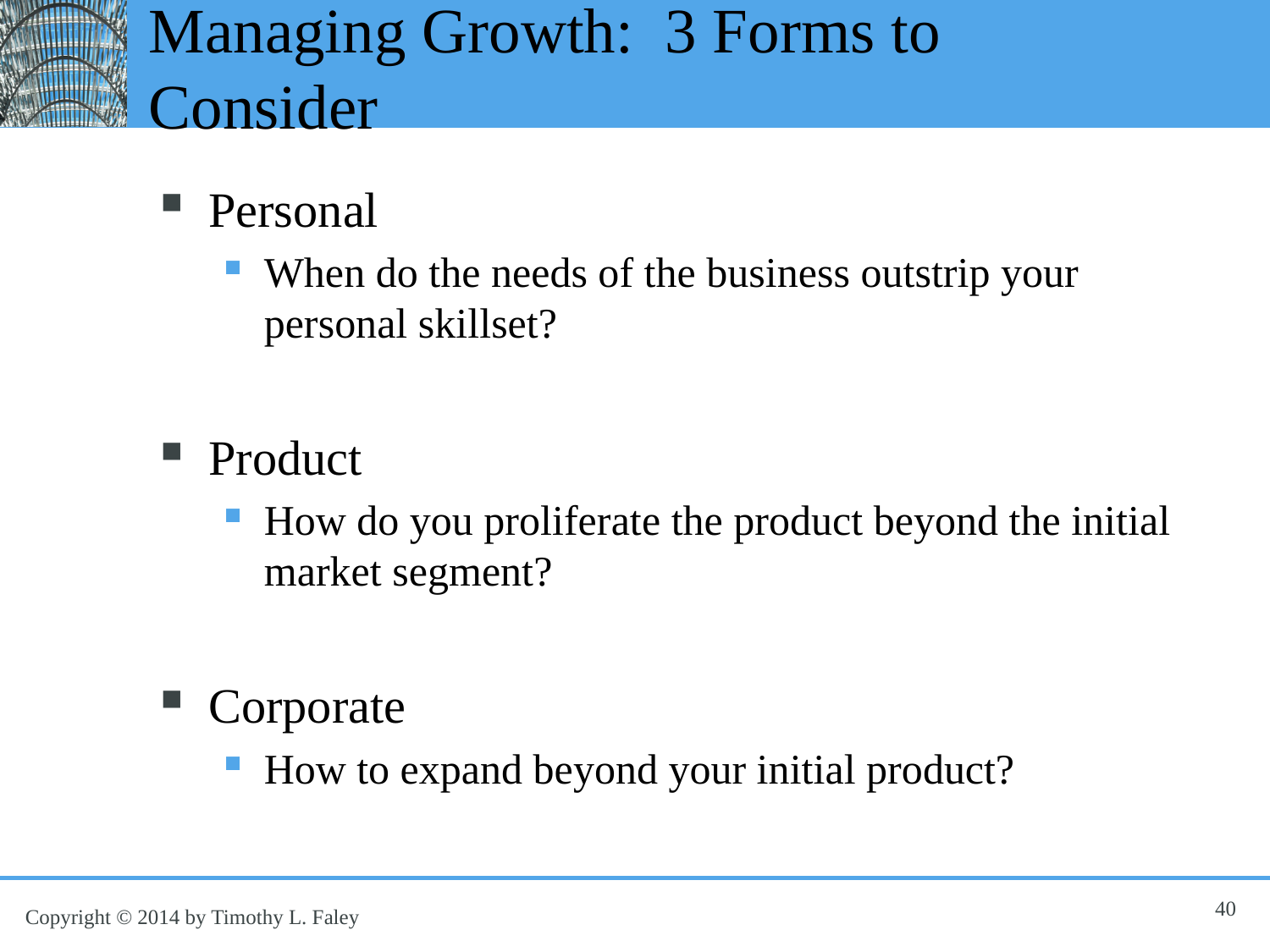

# Managing Growth:  3 Forms to Consider
Personal
When do the needs of the business outstrip your personal skillset?

Product
How do you proliferate the product beyond the initial market segment?

Corporate
How to expand beyond your initial product?

40